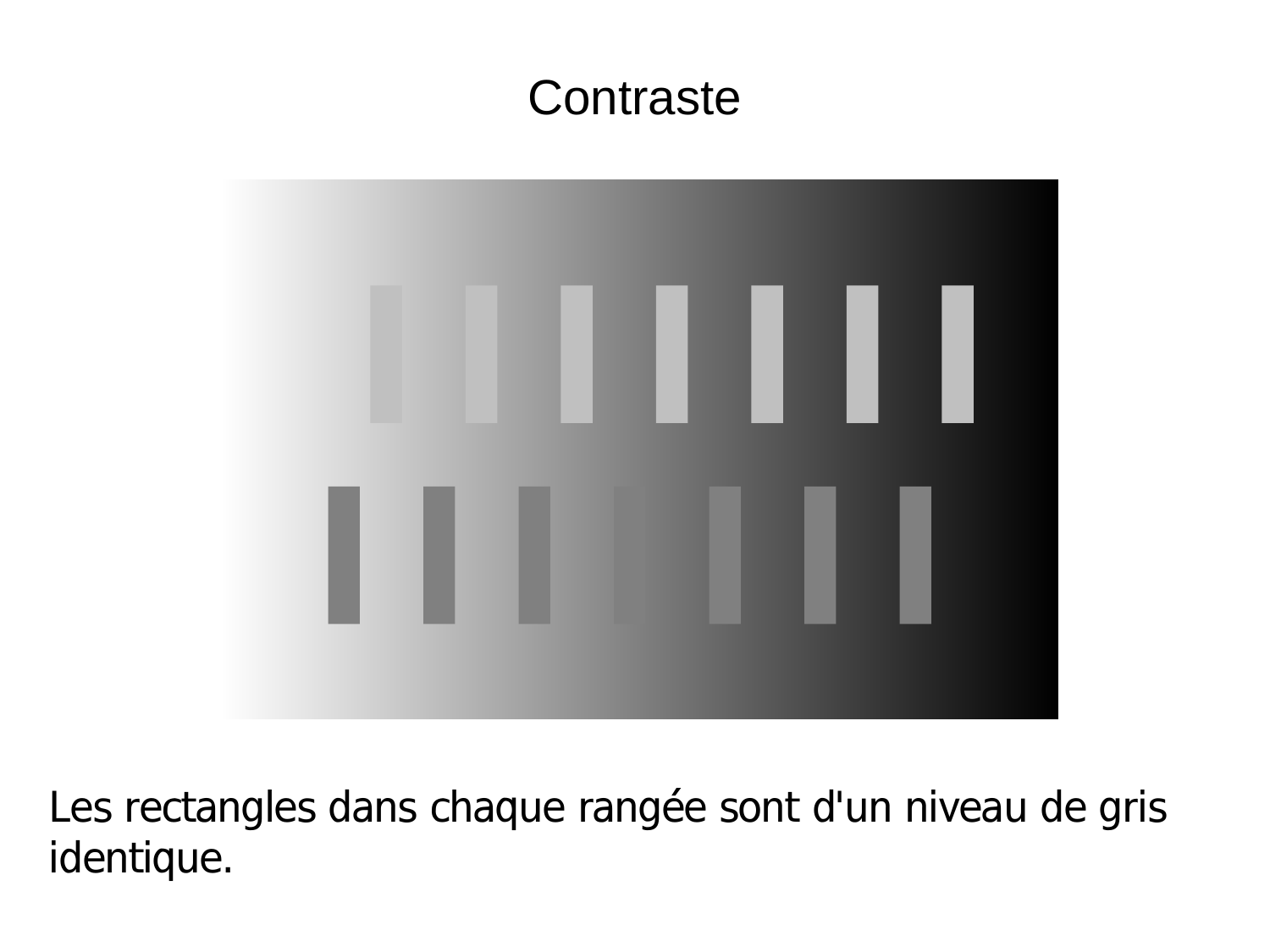

# Contraste

Les rectangles dans chaque rangée sont d'un niveau de gris identique.